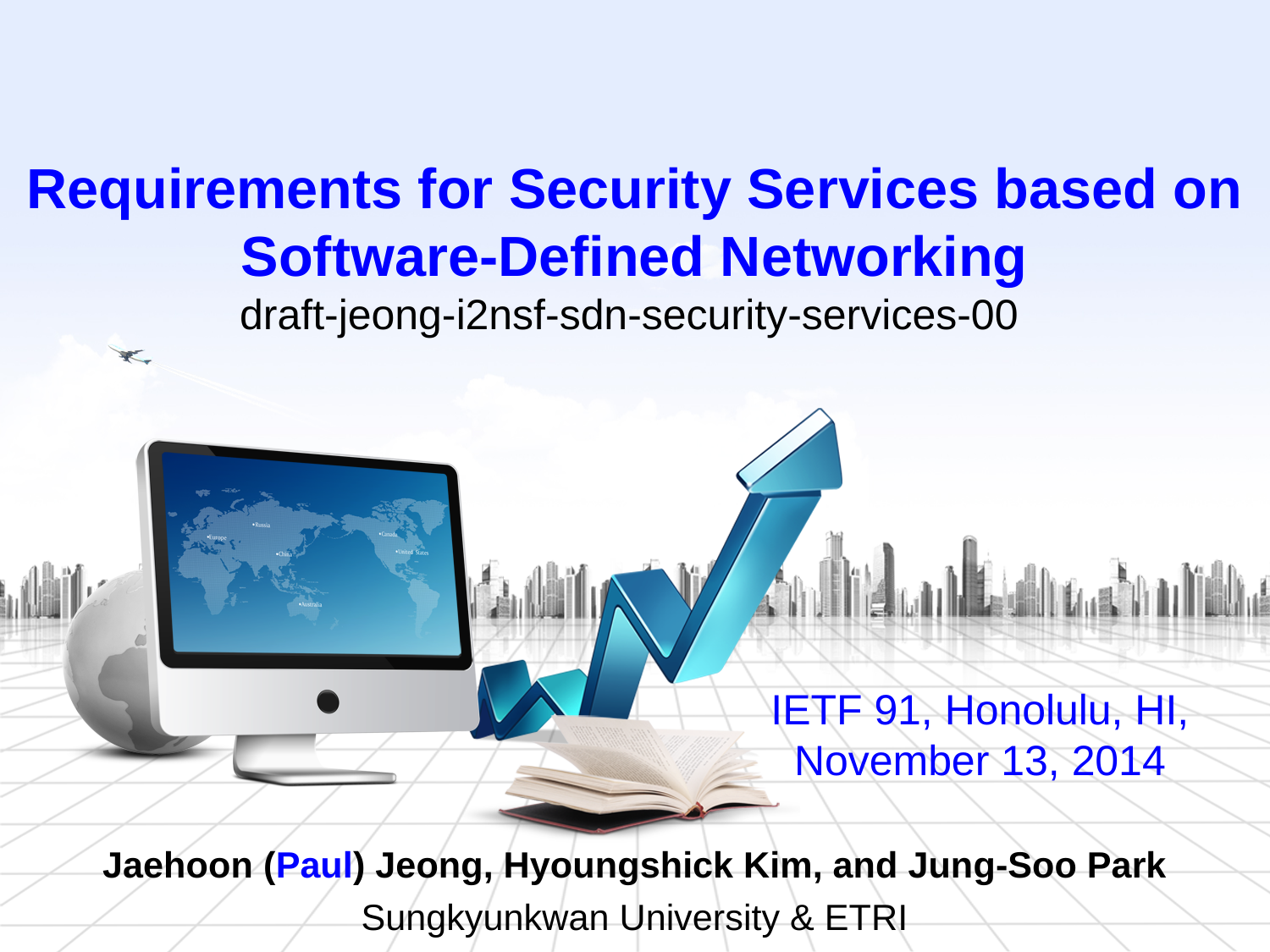

Requirements for Security Services based on Software-Defined Networking
draft-jeong-i2nsf-sdn-security-services-00
IETF 91, Honolulu, HI, November 13, 2014
Jaehoon (Paul) Jeong, Hyoungshick Kim, and Jung-Soo Park
Sungkyunkwan University & ETRI